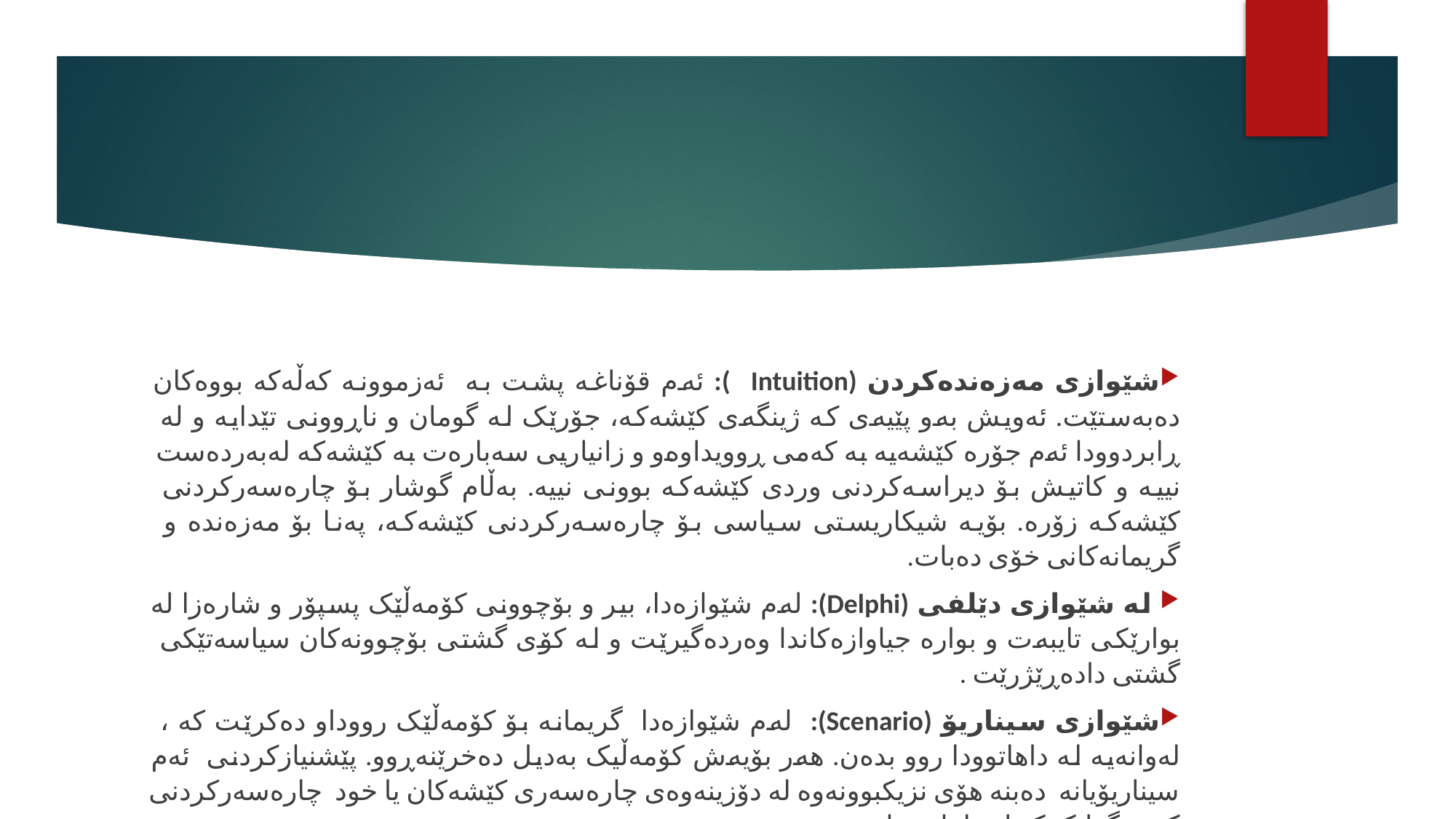

#

شێوازی مەزەندەکردن (Intuition  ): ئەم قۆناغە پشت بە  ئەزموونە کەڵەکە بووەکان دەبەستێت. ئەویش بەو پێیەی کە ژینگەی کێشەکە، جۆرێک لە گومان و ناڕوونی تێدایە و لە  ڕابردوودا ئەم جۆرە کێشەیە بە کەمی ڕوویداوەو و زانیاریی سەبارەت بە کێشەکە لەبەردەست  نییە و کاتیش بۆ دیراسەکردنی وردی کێشەکە بوونی نییە. بەڵام گوشار بۆ چارەسەرکردنی  کێشەکە زۆرە. بۆیە شیکاریستی سیاسی بۆ چارەسەرکردنی کێشەکە، پەنا بۆ مەزەندە و  گریمانەکانی خۆی دەبات.
 لە شێوازی دێلفی (Delphi): لەم شێوازەدا، بیر و بۆچوونی کۆمەڵێک پسپۆر و شارەزا لە بوارێکی تایبەت و بوارە جیاوازەکاندا وەردەگیرێت و لە کۆی گشتی بۆچوونەکان سیاسەتێکی  گشتی دادەڕێژرێت .
شێوازی سیناریۆ (Scenario):  لەم شێوازەدا  گریمانە بۆ کۆمەڵێک رووداو دەکرێت کە ،  لەوانەیە لە داهاتوودا روو بدەن. هەر بۆیەش کۆمەڵیک بەدیل دەخرێنەڕوو. پێشنیازکردنی  ئەم سیناریۆیانە  دەبنە هۆی نزیکبوونەوە لە دۆزینەوەی چارەسەری کێشەکان یا خود  چارەسەرکردنی کێشەگەلێک کە لە داهاتوودا ڕوو دەدەن .